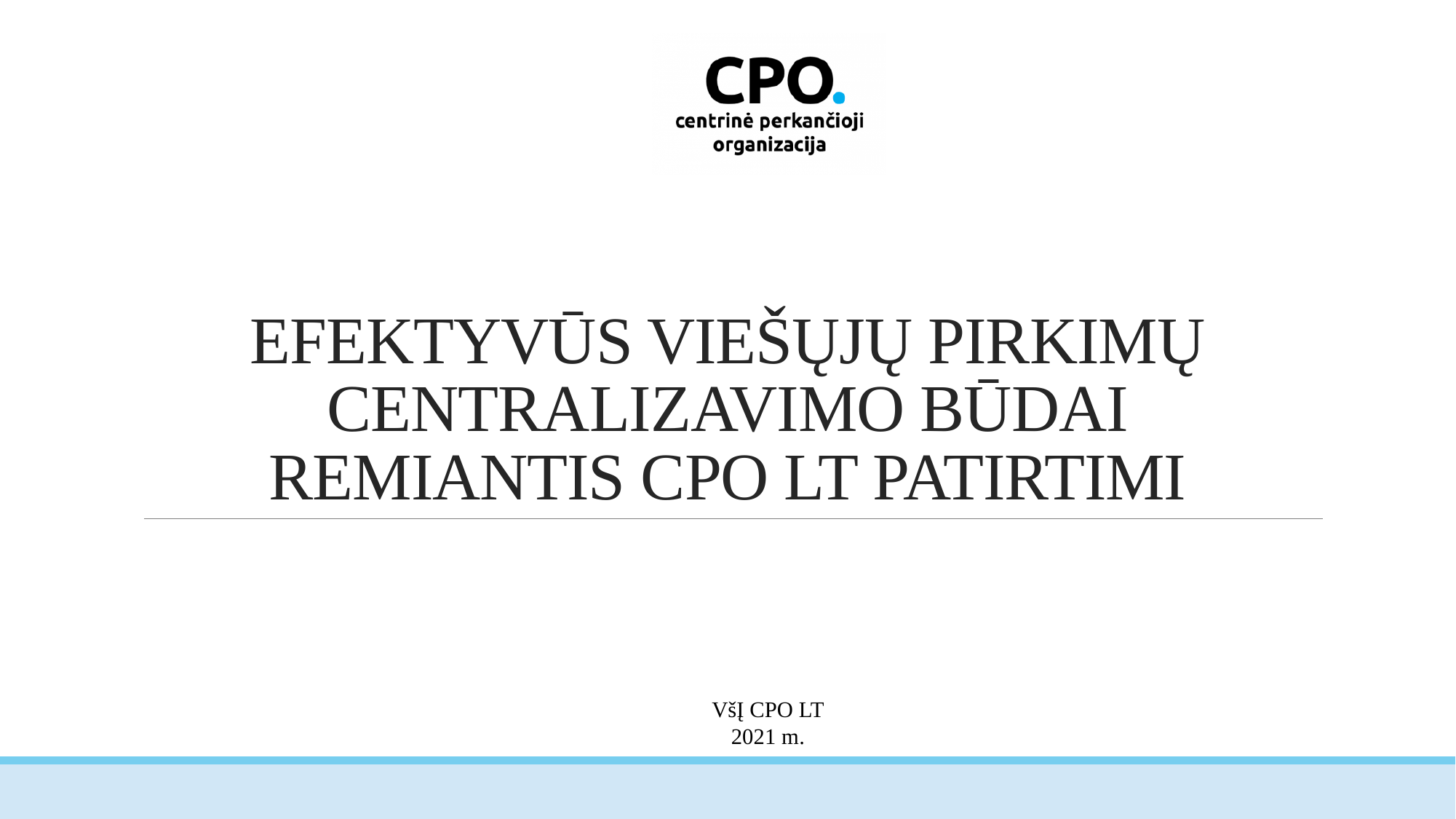

# Efektyvūs viešųjų pirkimų centralizavimo būdai remiantis CPO LT patirtimi

VšĮ CPO LT
2021 m.